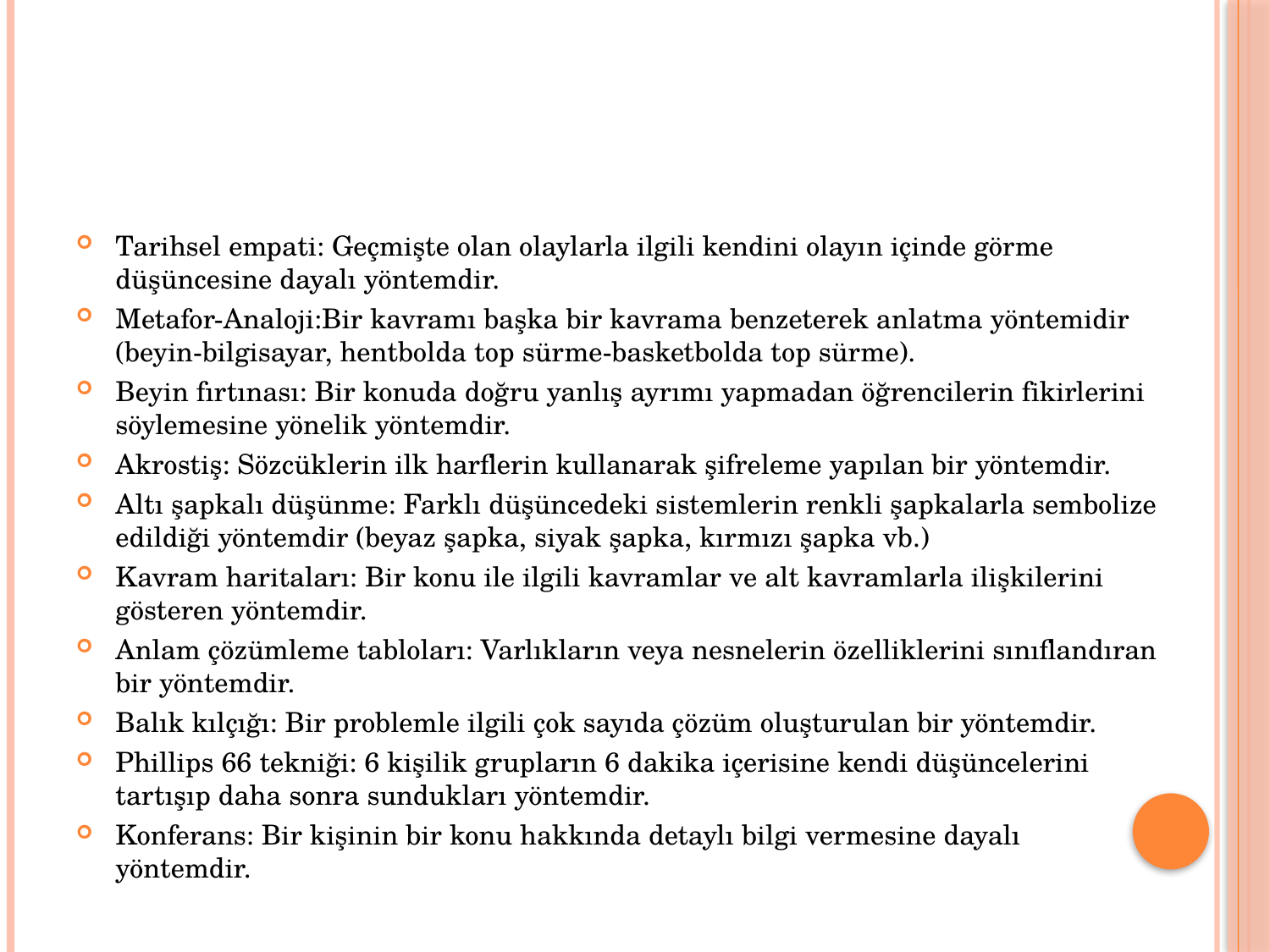

#
Tarihsel empati: Geçmişte olan olaylarla ilgili kendini olayın içinde görme düşüncesine dayalı yöntemdir.
Metafor-Analoji:Bir kavramı başka bir kavrama benzeterek anlatma yöntemidir (beyin-bilgisayar, hentbolda top sürme-basketbolda top sürme).
Beyin fırtınası: Bir konuda doğru yanlış ayrımı yapmadan öğrencilerin fikirlerini söylemesine yönelik yöntemdir.
Akrostiş: Sözcüklerin ilk harflerin kullanarak şifreleme yapılan bir yöntemdir.
Altı şapkalı düşünme: Farklı düşüncedeki sistemlerin renkli şapkalarla sembolize edildiği yöntemdir (beyaz şapka, siyak şapka, kırmızı şapka vb.)
Kavram haritaları: Bir konu ile ilgili kavramlar ve alt kavramlarla ilişkilerini gösteren yöntemdir.
Anlam çözümleme tabloları: Varlıkların veya nesnelerin özelliklerini sınıflandıran bir yöntemdir.
Balık kılçığı: Bir problemle ilgili çok sayıda çözüm oluşturulan bir yöntemdir.
Phillips 66 tekniği: 6 kişilik grupların 6 dakika içerisine kendi düşüncelerini tartışıp daha sonra sundukları yöntemdir.
Konferans: Bir kişinin bir konu hakkında detaylı bilgi vermesine dayalı yöntemdir.